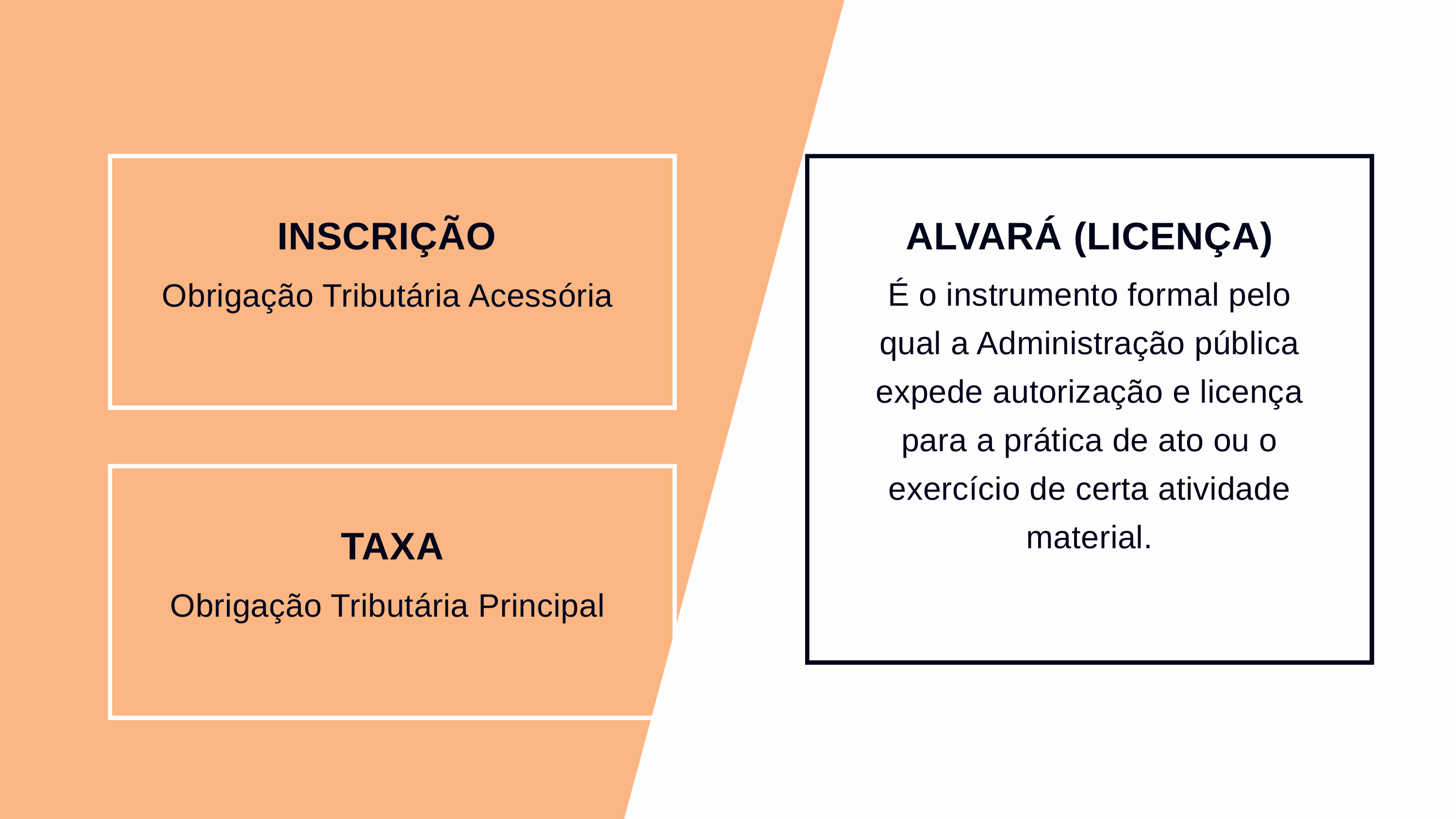

INSCRIÇÃO
Obrigação Tributária Acessória

ALVARÁ (LICENÇA)
É o instrumento formal pelo qual a Administração pública expede autorização e licença para a prática de ato ou o exercício de certa atividade material.

TAXA
Obrigação Tributária Principal